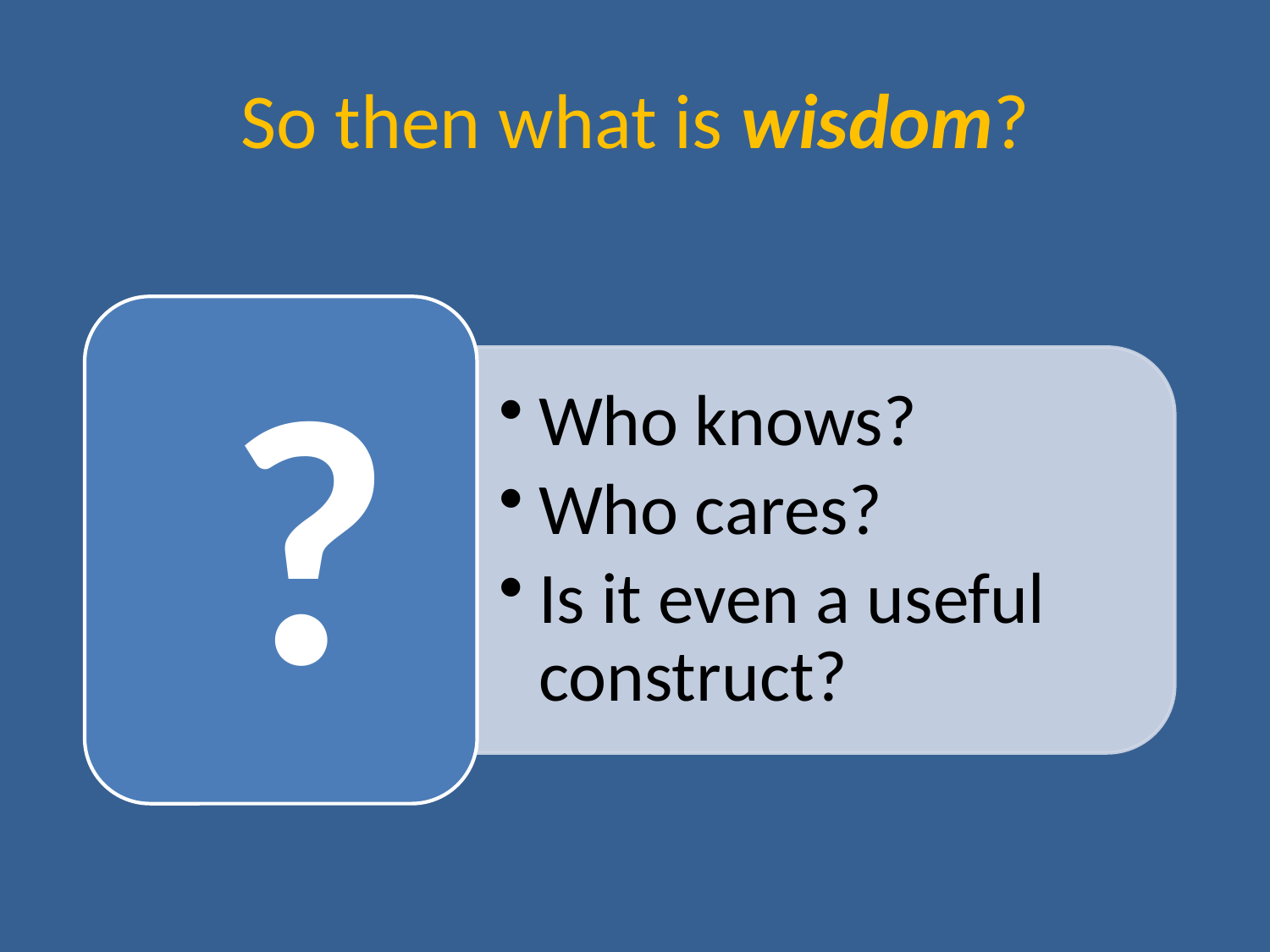

# So then what is wisdom?
Who knows?
Who cares?
Is it even a useful construct?
?